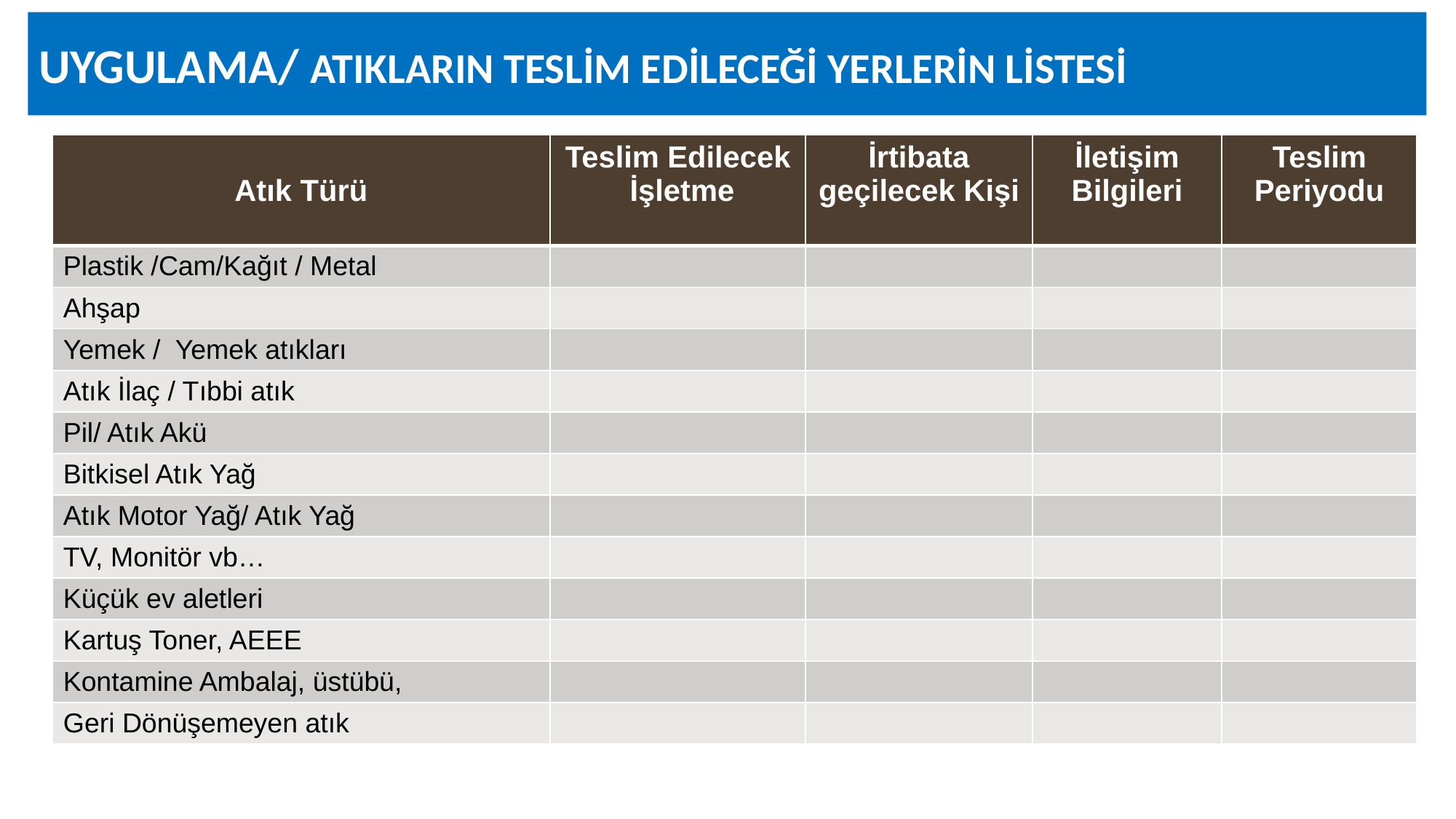

UYGULAMA/ ATIKLARIN TESLİM EDİLECEĞİ YERLERİN LİSTESİ
| Atık Türü | Teslim Edilecek İşletme | İrtibata geçilecek Kişi | İletişim Bilgileri | Teslim Periyodu |
| --- | --- | --- | --- | --- |
| Plastik /Cam/Kağıt / Metal |  |  |  |  |
| Ahşap |  |  |  |  |
| Yemek / Yemek atıkları |  |  |  |  |
| Atık İlaç / Tıbbi atık |  |  |  |  |
| Pil/ Atık Akü |  |  |  |  |
| Bitkisel Atık Yağ |  |  |  |  |
| Atık Motor Yağ/ Atık Yağ |  |  |  |  |
| TV, Monitör vb… |  |  |  |  |
| Küçük ev aletleri |  |  |  |  |
| Kartuş Toner, AEEE |  |  |  |  |
| Kontamine Ambalaj, üstübü, |  |  |  |  |
| Geri Dönüşemeyen atık |  |  |  |  |